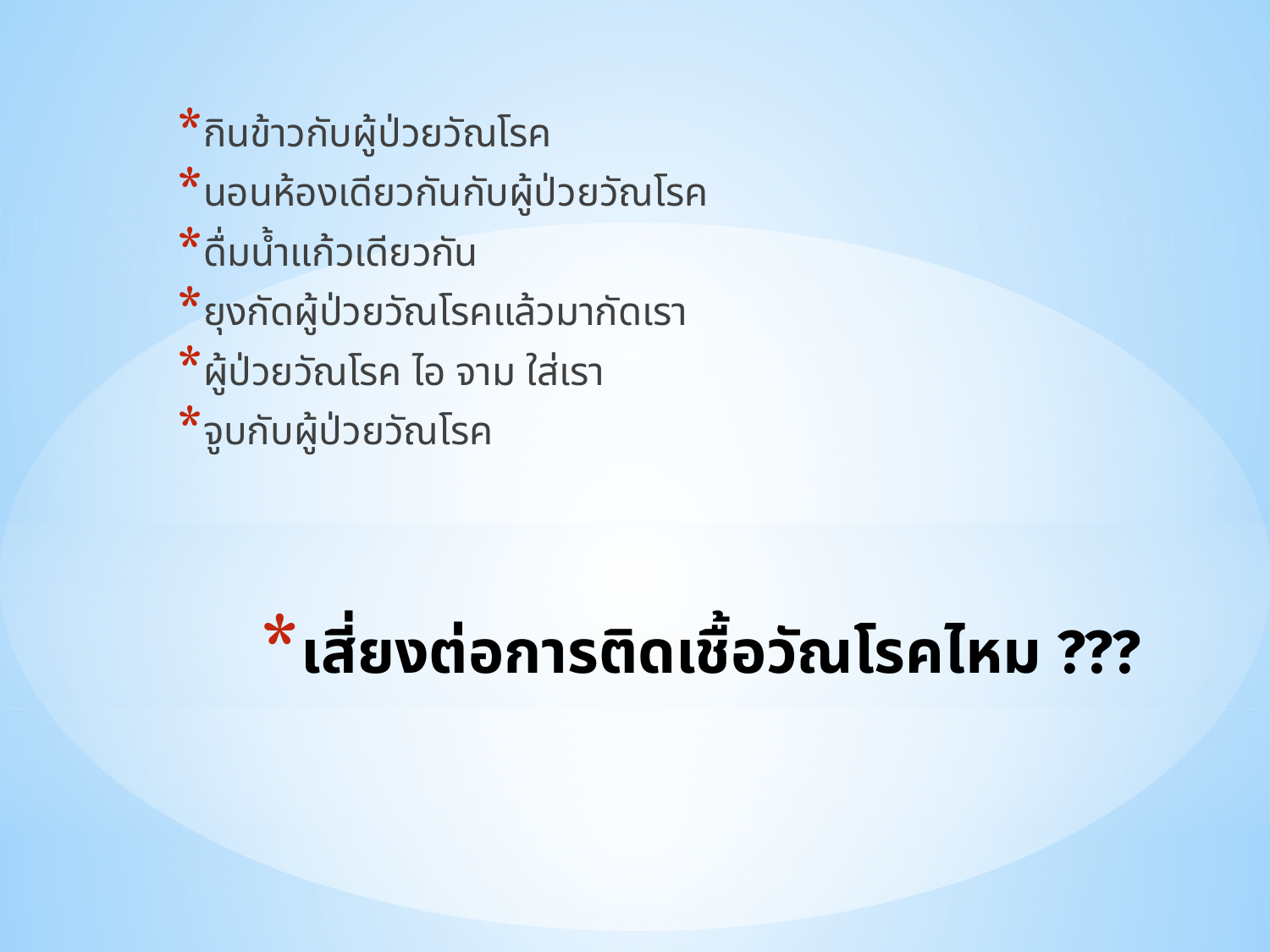

กินข้าวกับผู้ป่วยวัณโรค
นอนห้องเดียวกันกับผู้ป่วยวัณโรค
ดื่มน้ำแก้วเดียวกัน
ยุงกัดผู้ป่วยวัณโรคแล้วมากัดเรา
ผู้ป่วยวัณโรค ไอ จาม ใส่เรา
จูบกับผู้ป่วยวัณโรค

# เสี่ยงต่อการติดเชื้อวัณโรคไหม ???